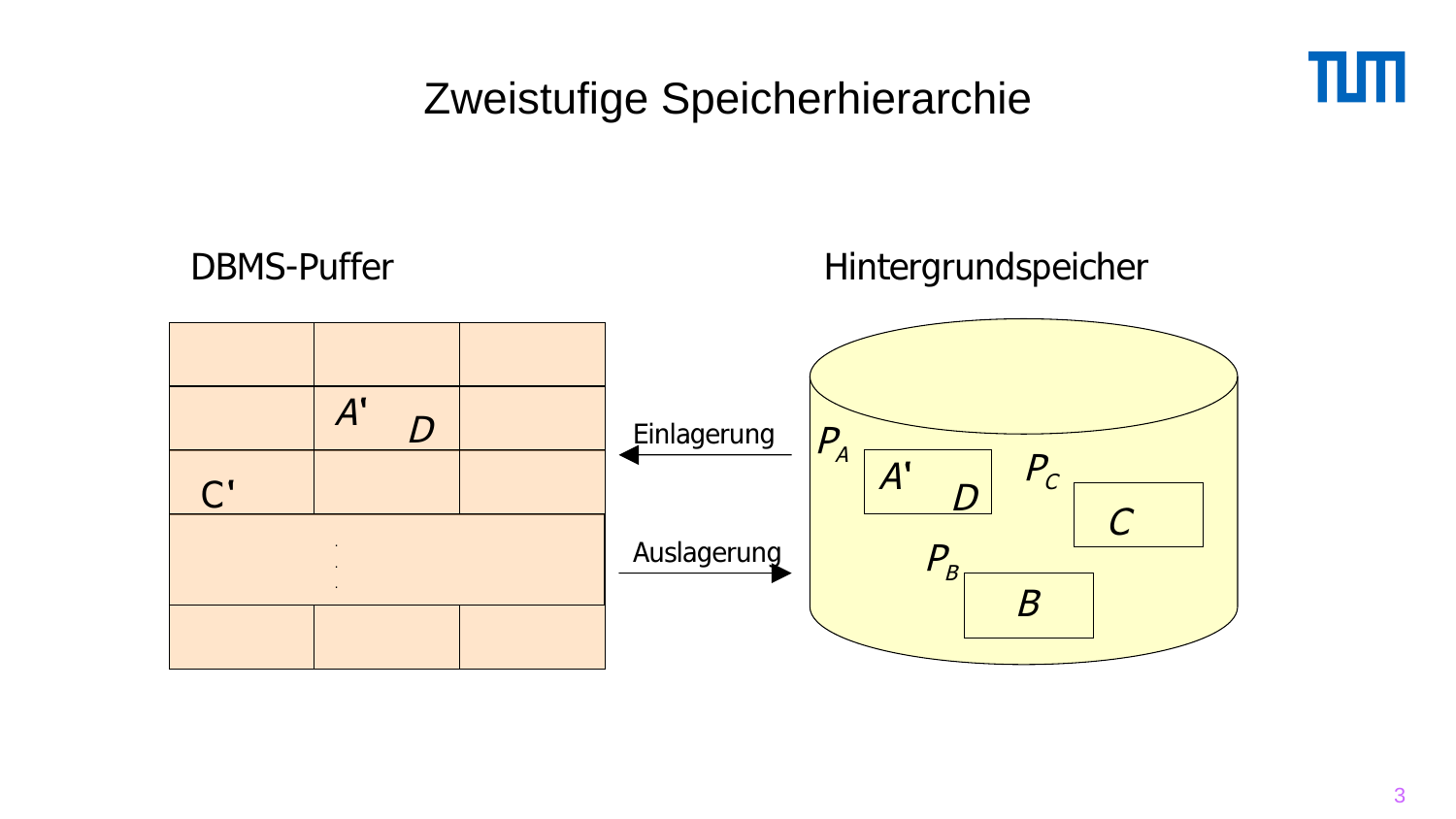

# Zweistufige Speicherhierarchie
DBMS-Puffer

A‘
D
C‘

.
.
.

Hintergrundspeicher

Einlagerung
PA
PC
A‘

D

C
Auslagerung
PB

B
3